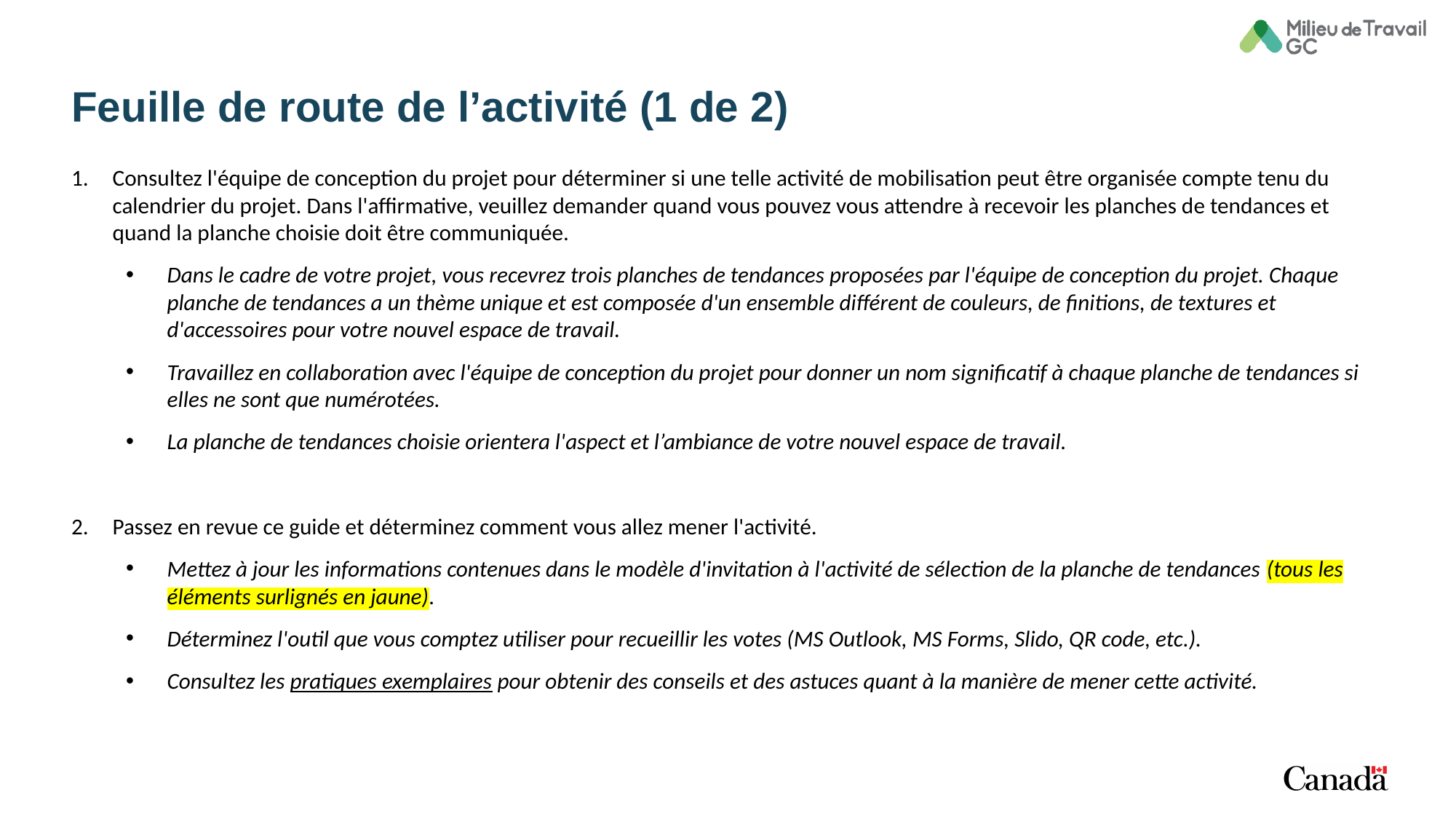

# Feuille de route de l’activité (1 de 2)
Consultez l'équipe de conception du projet pour déterminer si une telle activité de mobilisation peut être organisée compte tenu du calendrier du projet. Dans l'affirmative, veuillez demander quand vous pouvez vous attendre à recevoir les planches de tendances et quand la planche choisie doit être communiquée.
Dans le cadre de votre projet, vous recevrez trois planches de tendances proposées par l'équipe de conception du projet. Chaque planche de tendances a un thème unique et est composée d'un ensemble différent de couleurs, de finitions, de textures et d'accessoires pour votre nouvel espace de travail.
Travaillez en collaboration avec l'équipe de conception du projet pour donner un nom significatif à chaque planche de tendances si elles ne sont que numérotées.
La planche de tendances choisie orientera l'aspect et l’ambiance de votre nouvel espace de travail.

Passez en revue ce guide et déterminez comment vous allez mener l'activité.
Mettez à jour les informations contenues dans le modèle d'invitation à l'activité de sélection de la planche de tendances (tous les éléments surlignés en jaune).
Déterminez l'outil que vous comptez utiliser pour recueillir les votes (MS Outlook, MS Forms, Slido, QR code, etc.).
Consultez les pratiques exemplaires pour obtenir des conseils et des astuces quant à la manière de mener cette activité.